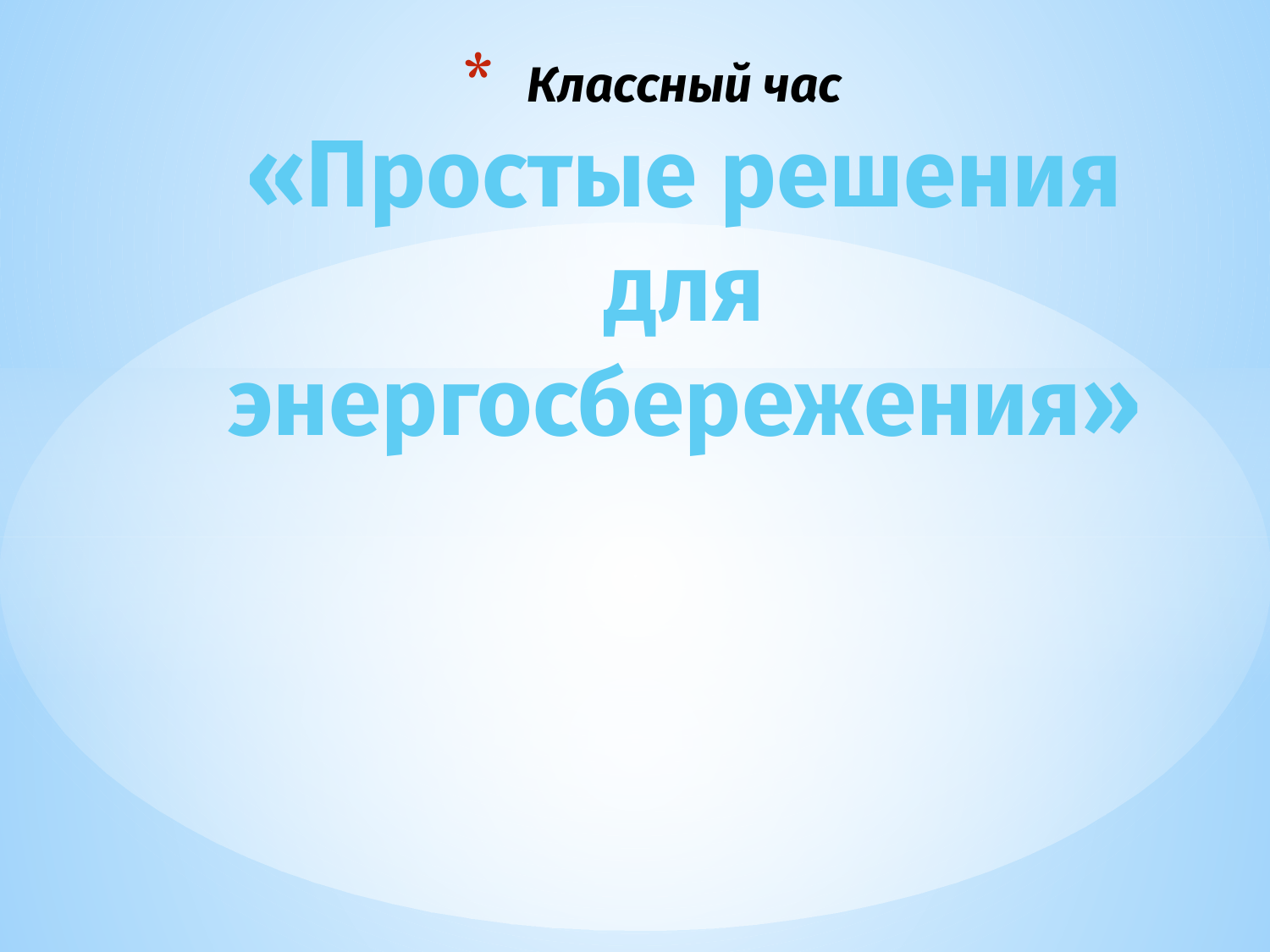

# Классный час «Простые решения для энергосбережения»